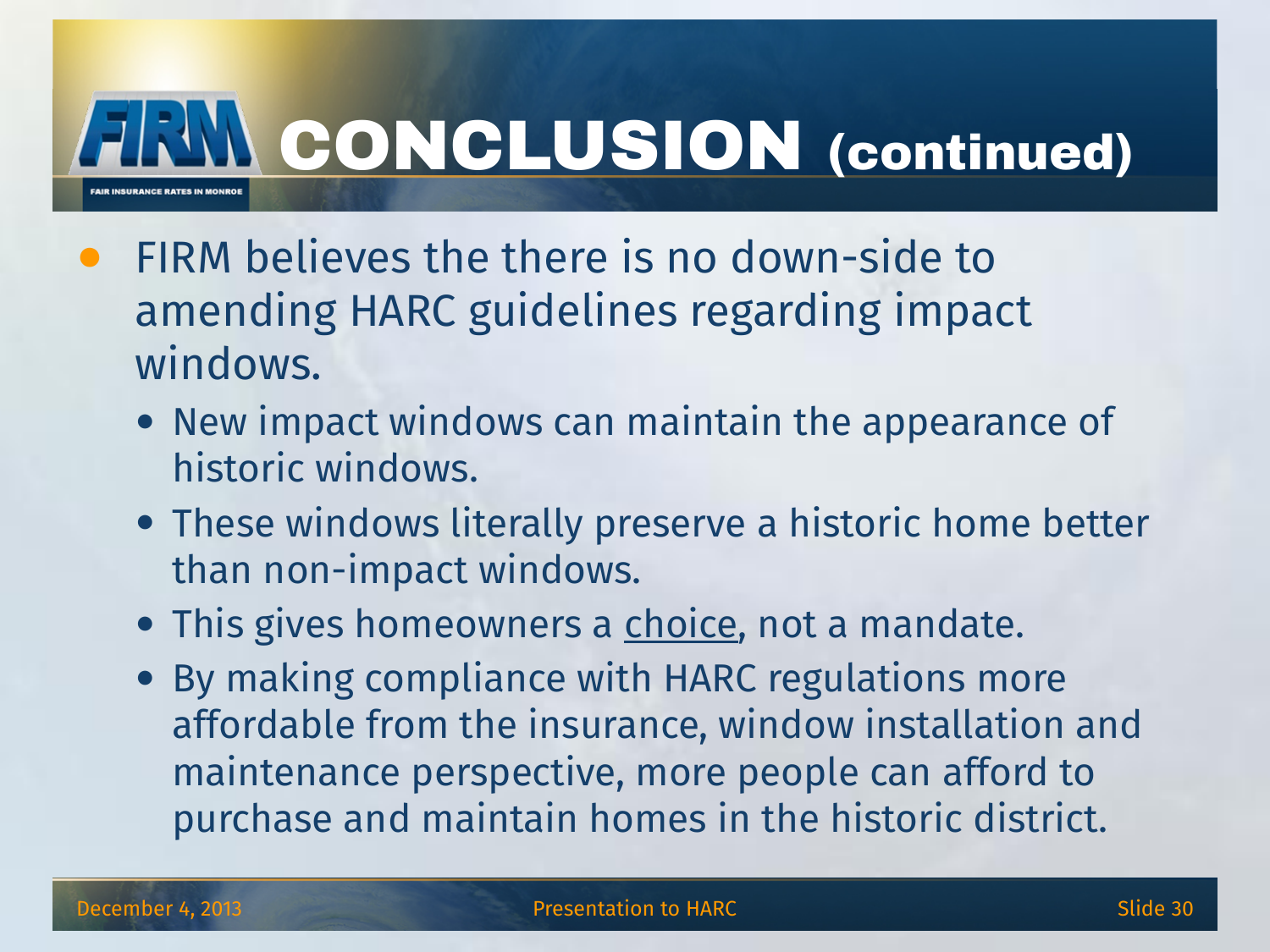

# CONCLUSION (continued)
FIRM believes the there is no down-side to amending HARC guidelines regarding impact windows.
New impact windows can maintain the appearance of historic windows.
These windows literally preserve a historic home better than non-impact windows.
This gives homeowners a choice, not a mandate.
By making compliance with HARC regulations more affordable from the insurance, window installation and maintenance perspective, more people can afford to purchase and maintain homes in the historic district.
December 4, 2013
Presentation to HARC
Slide 30